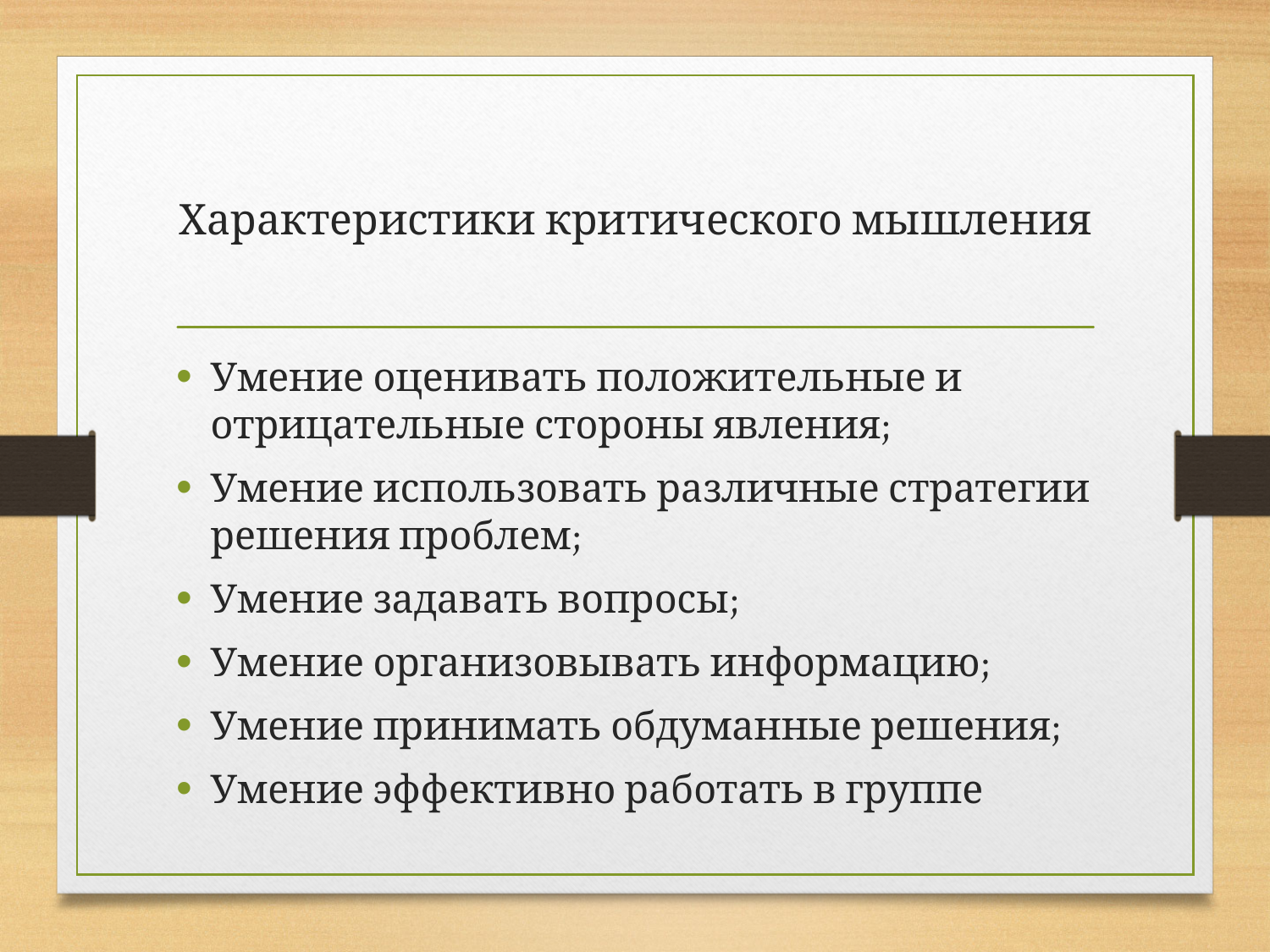

# Характеристики критического мышления
Умение оценивать положительные и отрицательные стороны явления;
Умение использовать различные стратегии решения проблем;
Умение задавать вопросы;
Умение организовывать информацию;
Умение принимать обдуманные решения;
Умение эффективно работать в группе